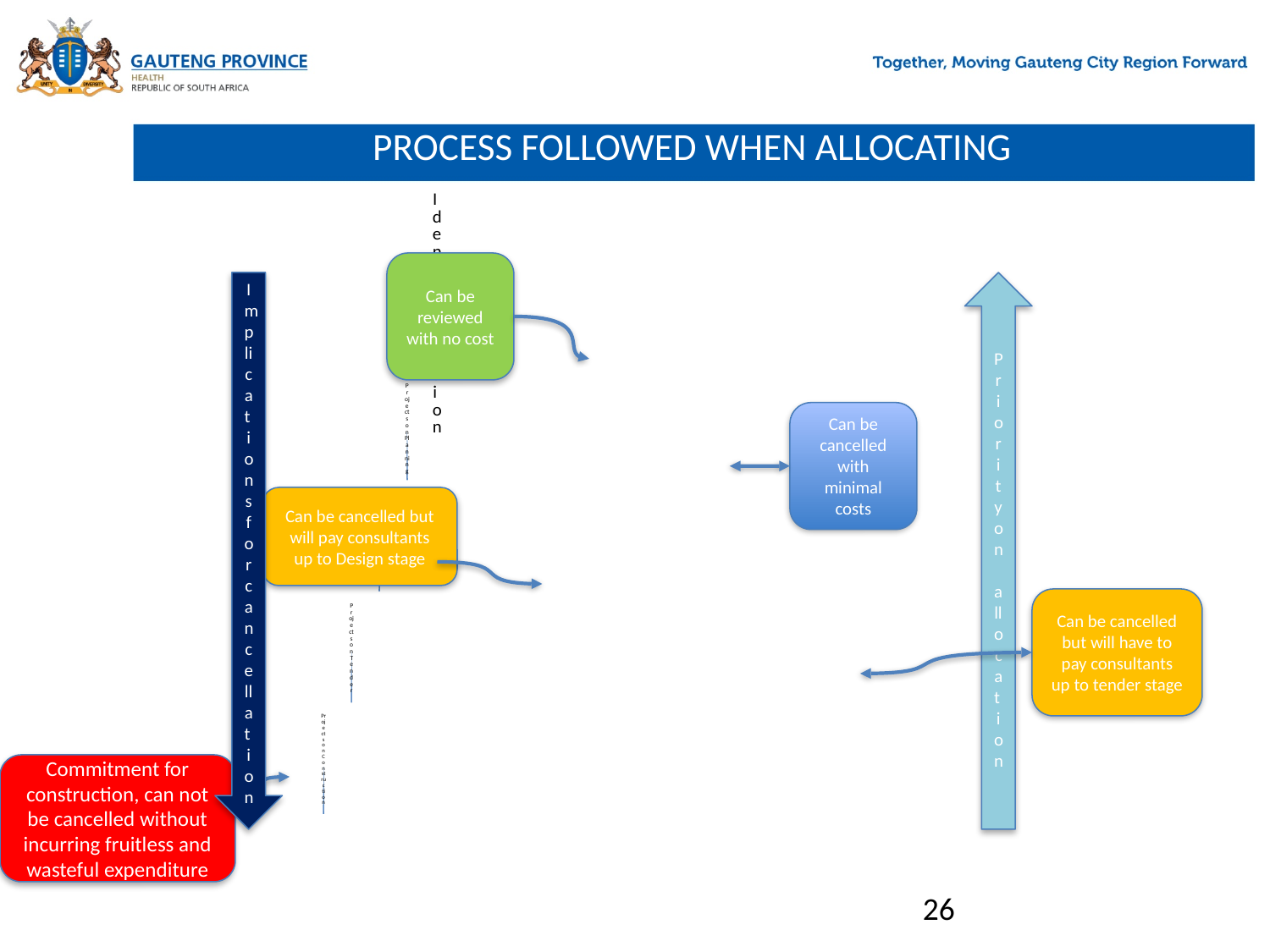

# PROCESS FOLLOWED WHEN ALLOCATING
Can be reviewed with no cost
Priority on allocation
Implications f or cancellation
 Projects on Planning
Projects on Construction
Projects on Tender
Projects on Design
Can be cancelled with minimal costs
Can be cancelled but will pay consultants up to Design stage
Can be cancelled but will have to pay consultants up to tender stage
Commitment for construction, can not be cancelled without incurring fruitless and wasteful expenditure
26